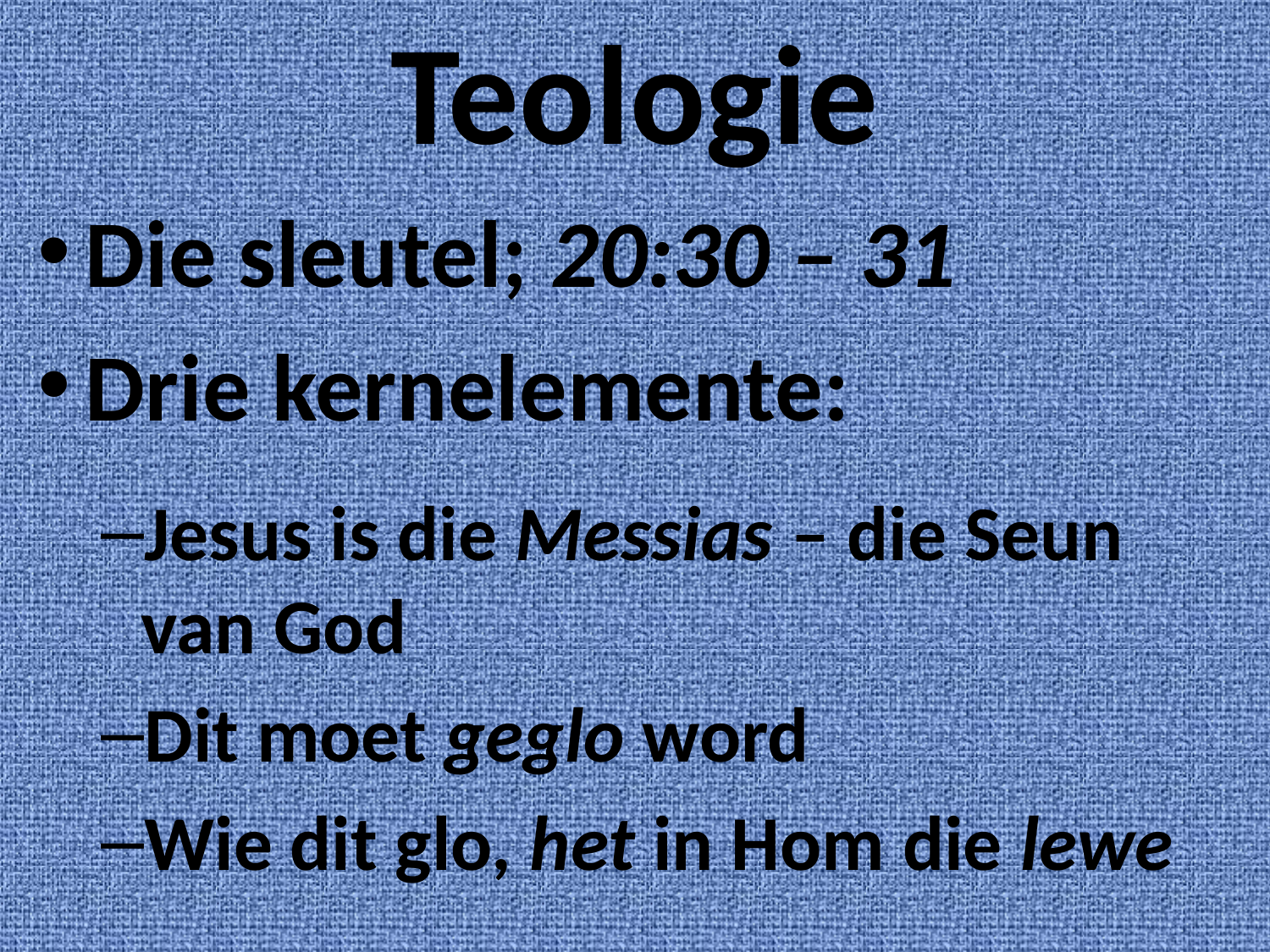

# Teologie
Die sleutel; 20:30 – 31
Drie kernelemente:

Jesus is die Messias – die Seun van God
Dit moet geglo word
Wie dit glo, het in Hom die lewe